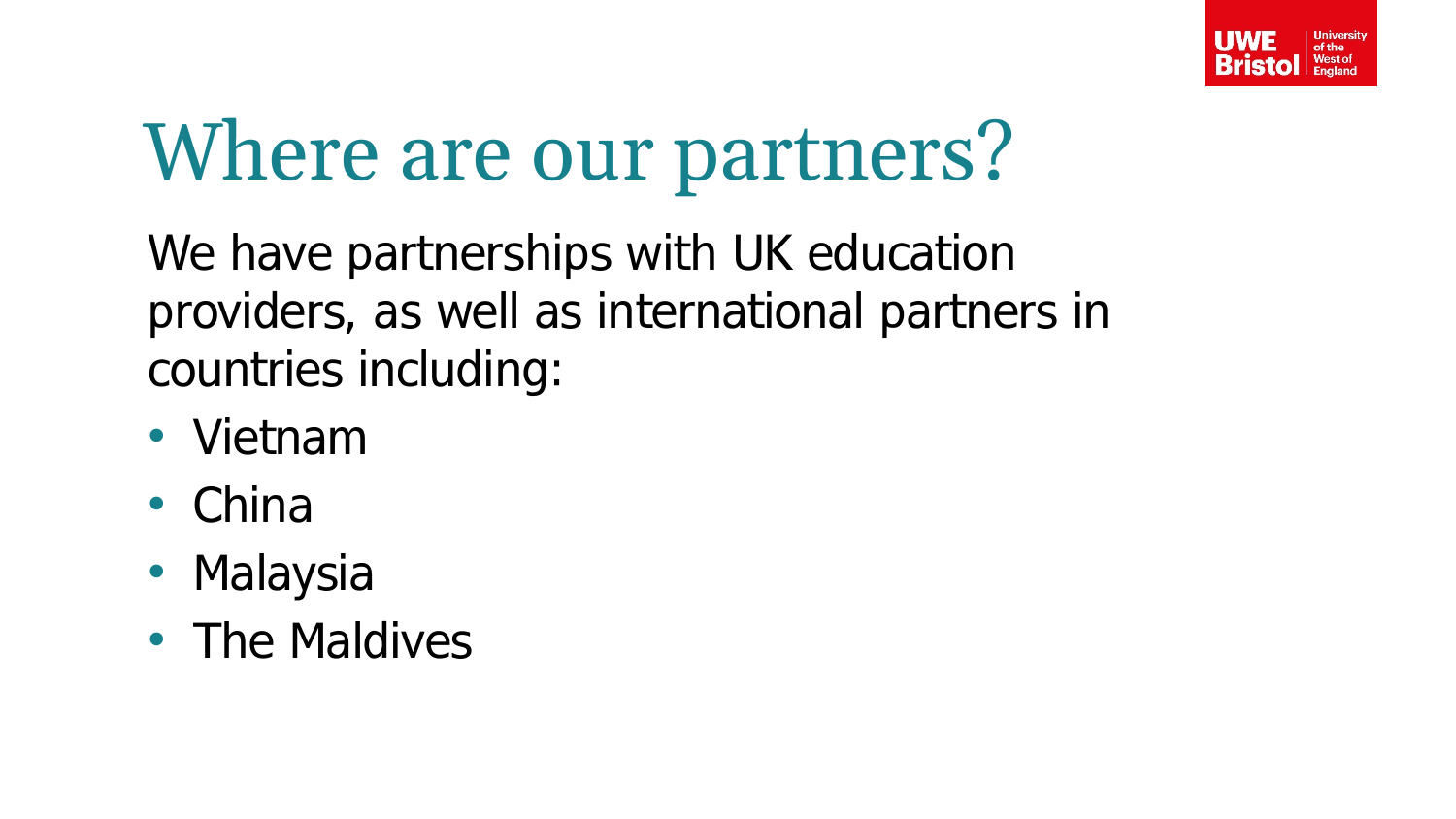

Where are our partners?
We have partnerships with UK education providers, as well as international partners in  countries including:
Vietnam
China
Malaysia
The Maldives